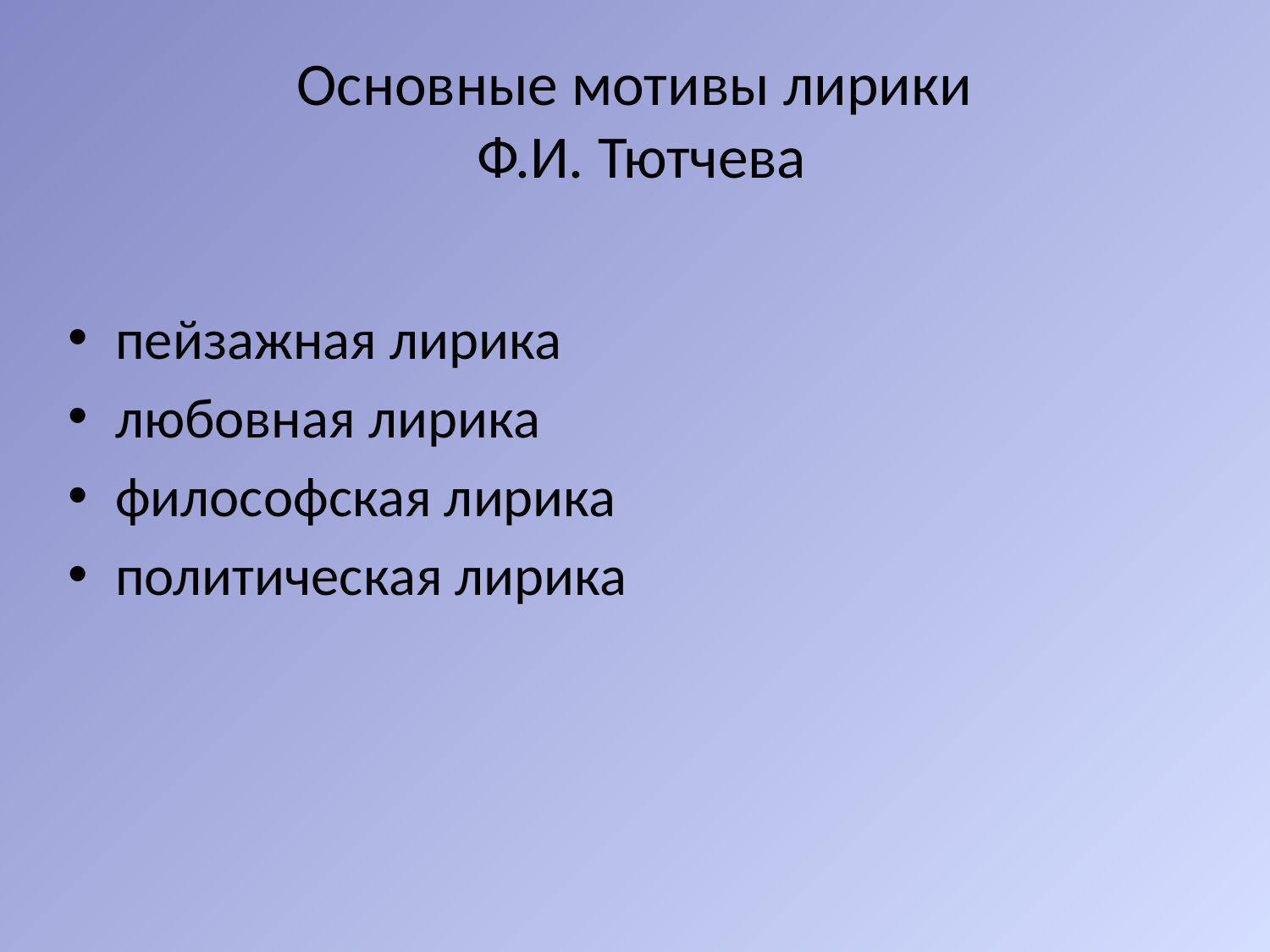

# Основные мотивы лирики Ф.И. Тютчева
пейзажная лирика
любовная лирика
философская лирика
политическая лирика